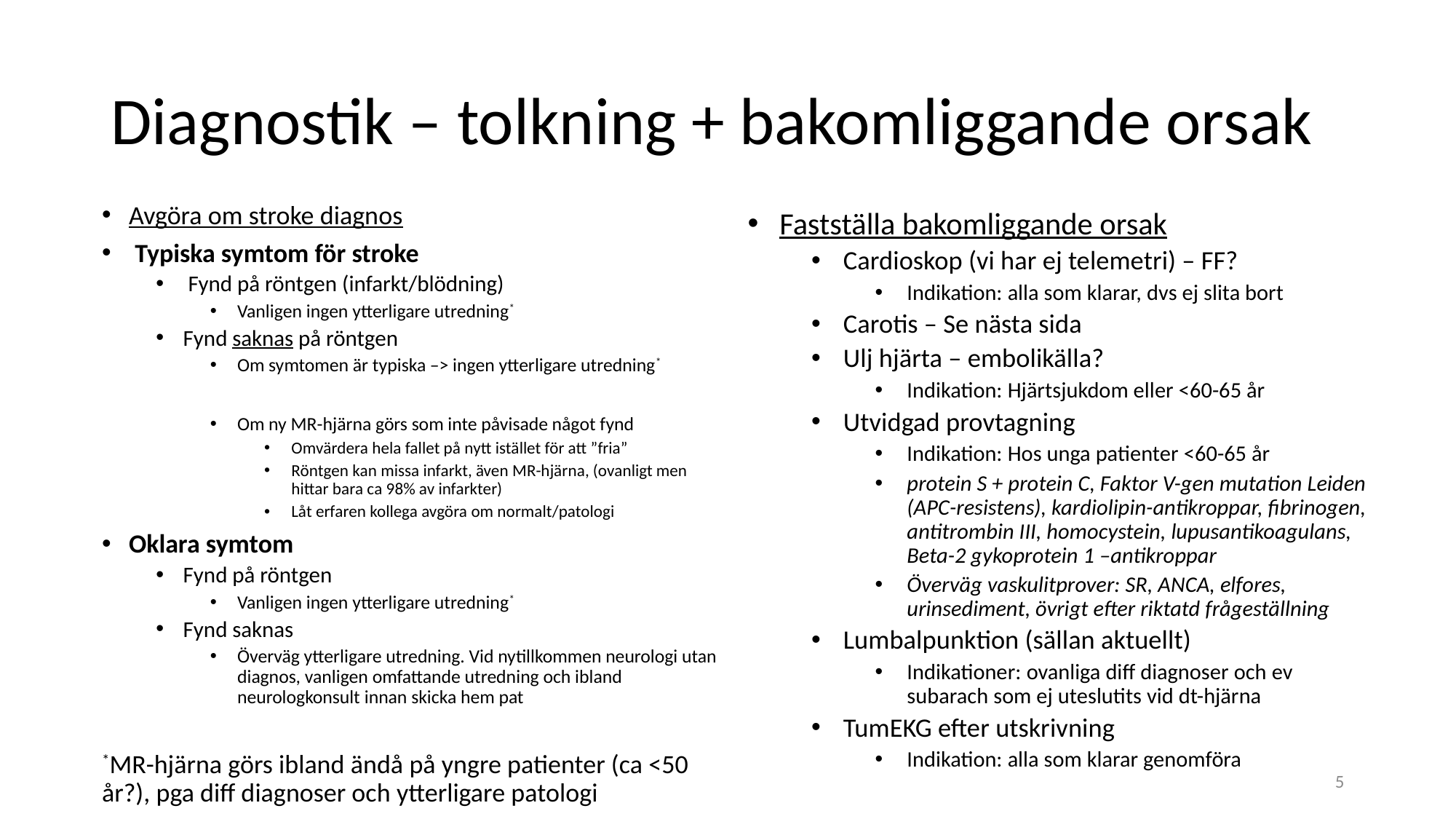

# Diagnostik – tolkning + bakomliggande orsak
Avgöra om stroke diagnos
 Typiska symtom för stroke
 Fynd på röntgen (infarkt/blödning)
Vanligen ingen ytterligare utredning*
Fynd saknas på röntgen
Om symtomen är typiska –> ingen ytterligare utredning*

Om ny MR-hjärna görs som inte påvisade något fynd
Omvärdera hela fallet på nytt istället för att ”fria”
Röntgen kan missa infarkt, även MR-hjärna, (ovanligt men hittar bara ca 98% av infarkter)
Låt erfaren kollega avgöra om normalt/patologi
Oklara symtom
Fynd på röntgen
Vanligen ingen ytterligare utredning*
Fynd saknas
Överväg ytterligare utredning. Vid nytillkommen neurologi utan diagnos, vanligen omfattande utredning och ibland neurologkonsult innan skicka hem pat

*MR-hjärna görs ibland ändå på yngre patienter (ca <50 år?), pga diff diagnoser och ytterligare patologi

Fastställa bakomliggande orsak
Cardioskop (vi har ej telemetri) – FF?
Indikation: alla som klarar, dvs ej slita bort
Carotis – Se nästa sida
Ulj hjärta – embolikälla?
Indikation: Hjärtsjukdom eller <60-65 år
Utvidgad provtagning
Indikation: Hos unga patienter <60-65 år
protein S + protein C, Faktor V-gen mutation Leiden (APC-resistens), kardiolipin-antikroppar, fibrinogen, antitrombin III, homocystein, lupusantikoagulans, Beta-2 gykoprotein 1 –antikroppar
Överväg vaskulitprover: SR, ANCA, elfores, urinsediment, övrigt efter riktatd frågeställning
Lumbalpunktion (sällan aktuellt)
Indikationer: ovanliga diff diagnoser och ev subarach som ej uteslutits vid dt-hjärna
TumEKG efter utskrivning
Indikation: alla som klarar genomföra

5